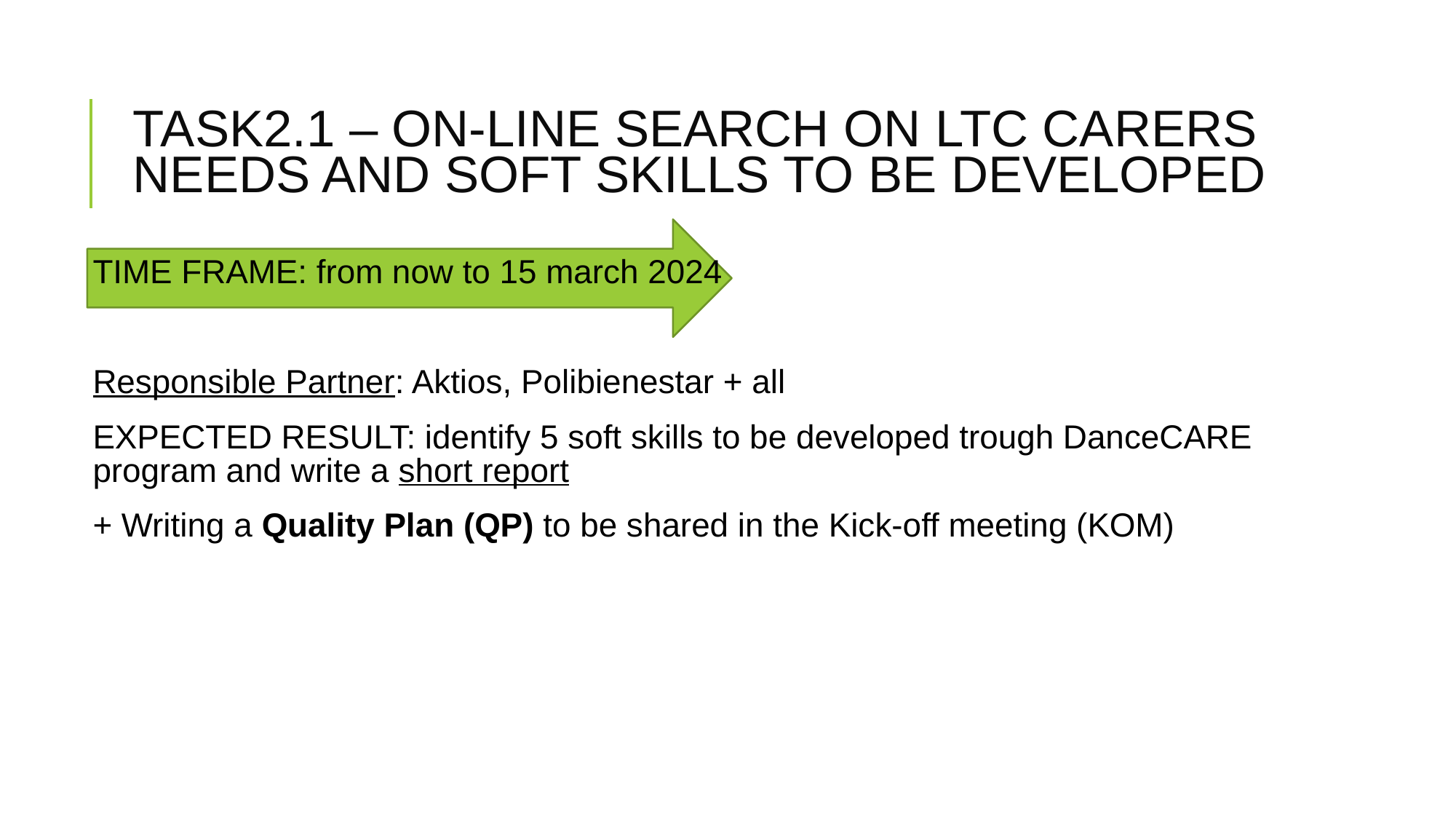

# TASK2.1 – ON-LINE SEARCH ON LTC CARERS NEEDS AND SOFT SKILLS TO BE DEVELOPED

TIME FRAME: from now to 15 march 2024

Responsible Partner: Aktios, Polibienestar + all
EXPECTED RESULT: identify 5 soft skills to be developed trough DanceCARE program and write a short report
+ Writing a Quality Plan (QP) to be shared in the Kick-off meeting (KOM)